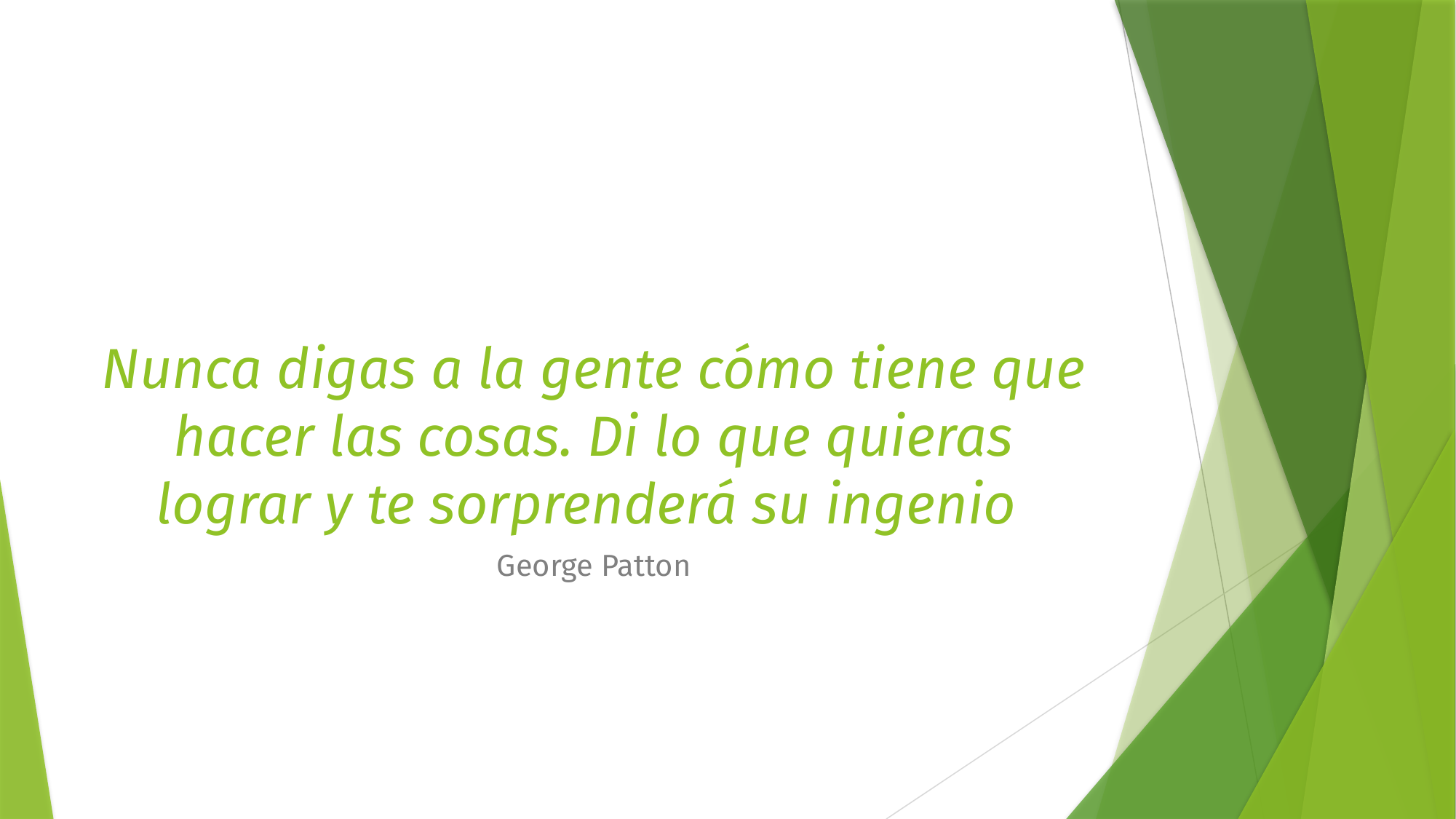

# Nunca digas a la gente cómo tiene que hacer las cosas. Di lo que quieras lograr y te sorprenderá su ingenio
George Patton